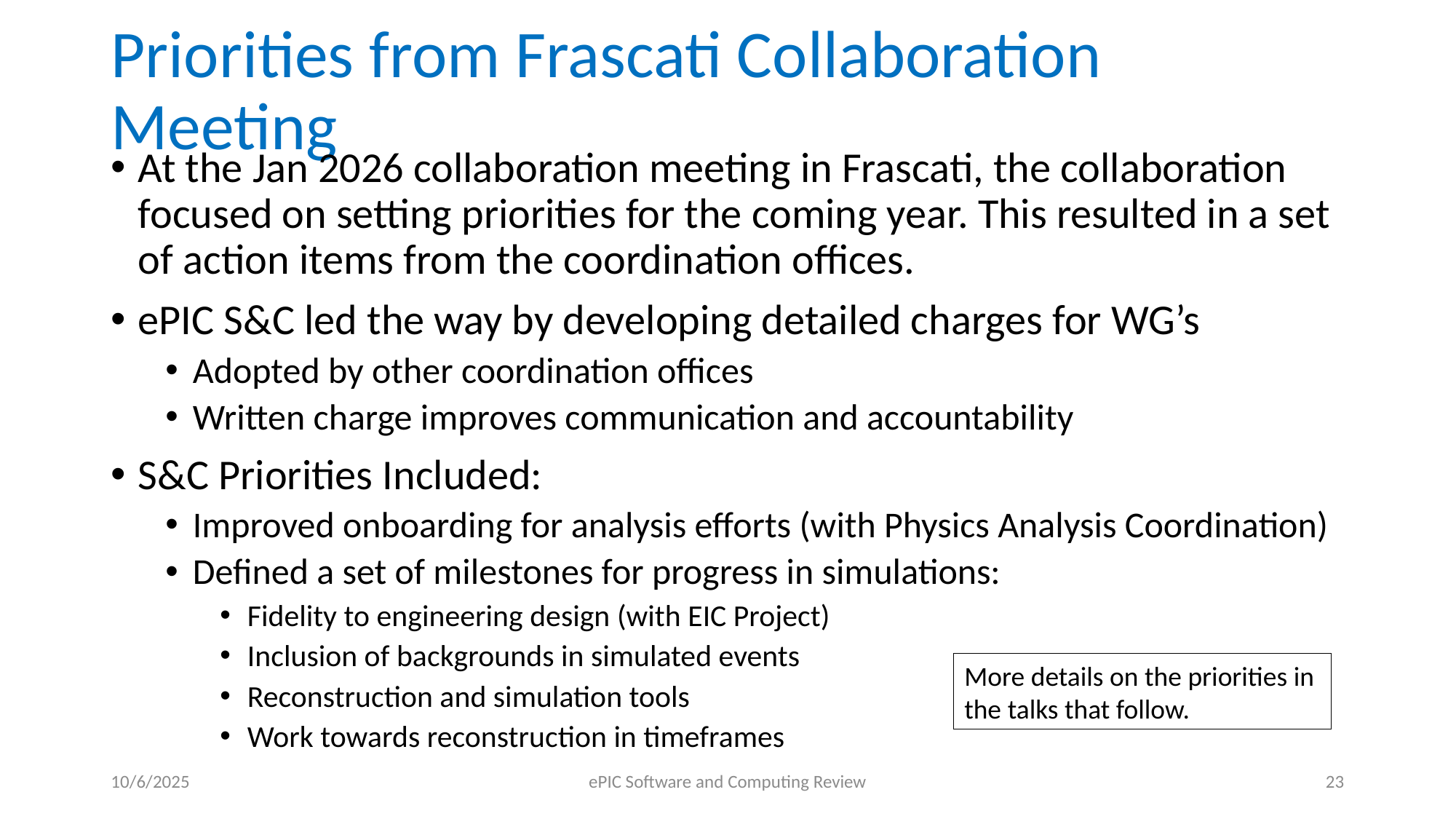

# Priorities from Frascati Collaboration Meeting
At the Jan 2026 collaboration meeting in Frascati, the collaboration focused on setting priorities for the coming year. This resulted in a set of action items from the coordination offices.
ePIC S&C led the way by developing detailed charges for WG’s
Adopted by other coordination offices
Written charge improves communication and accountability
S&C Priorities Included:
Improved onboarding for analysis efforts (with Physics Analysis Coordination)
Defined a set of milestones for progress in simulations:
Fidelity to engineering design (with EIC Project)
Inclusion of backgrounds in simulated events
Reconstruction and simulation tools
Work towards reconstruction in timeframes
More details on the priorities in the talks that follow.
10/6/2025
ePIC Software and Computing Review
23